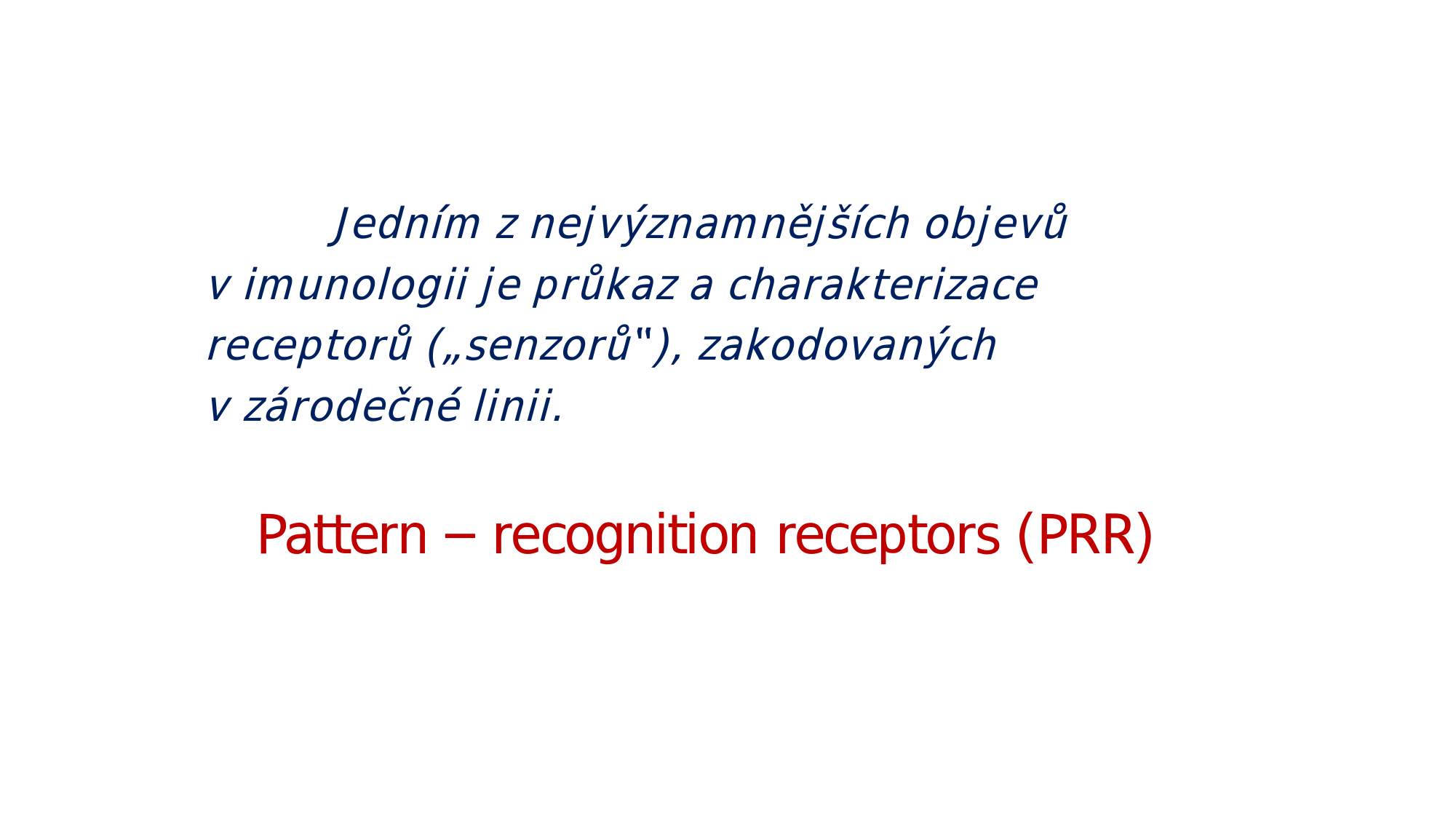

Jedním z nejvýznamnějších objevů
v imunologii je průkaz a charakterizace
receptorů („senzorů“), zakodovaných
v zárodečné linii.

   Pattern – recognition receptors (PRR)